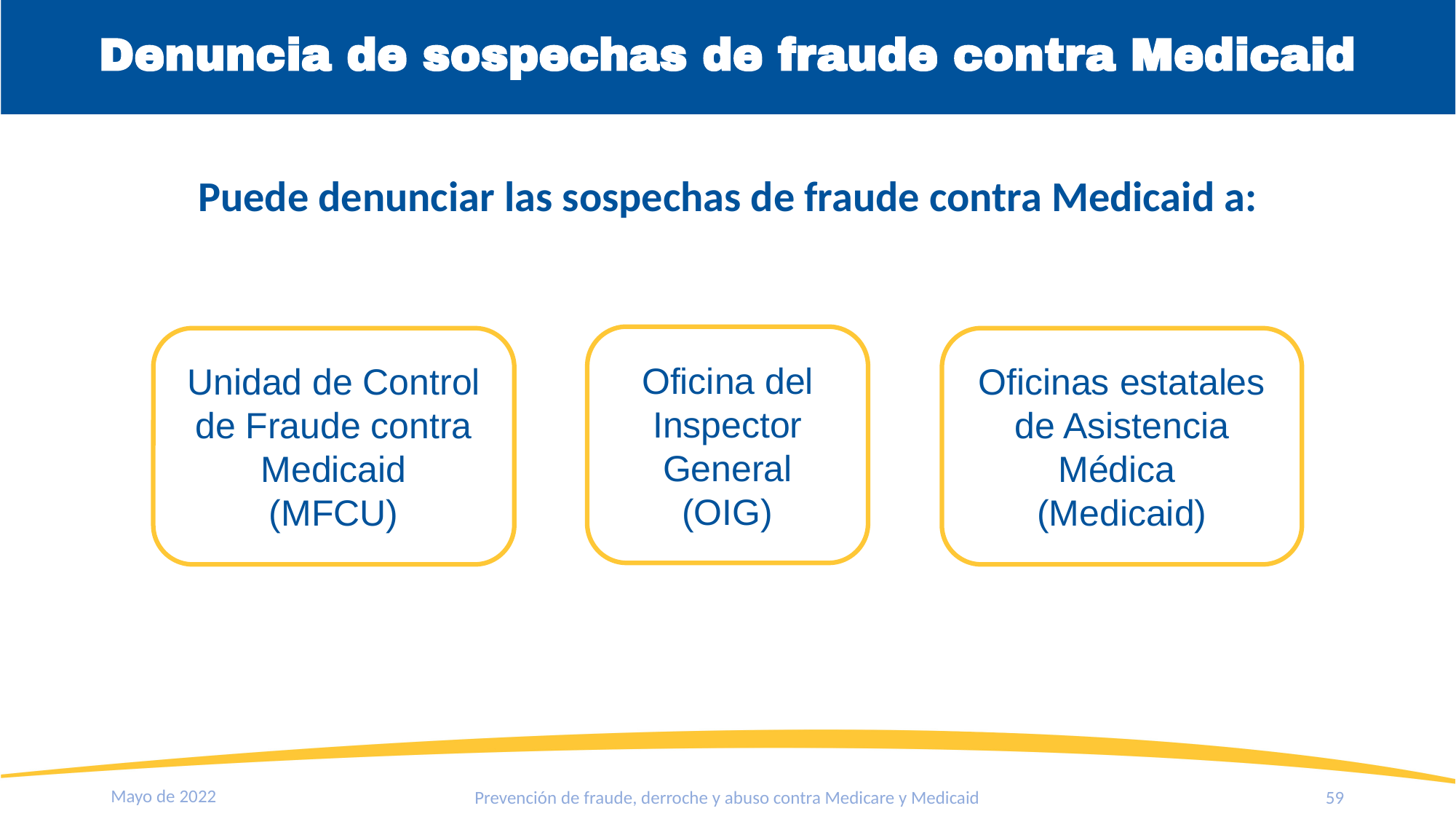

Denuncia de sospechas de fraude contra Medicaid
Puede denunciar las sospechas de fraude contra Medicaid a:

Oficina del Inspector General
(OIG)
Unidad de Control de Fraude contra Medicaid
(MFCU)
Oficinas estatales de Asistencia Médica
(Medicaid)
Mayo de 2022
Prevención de fraude, derroche y abuso contra Medicare y Medicaid
59